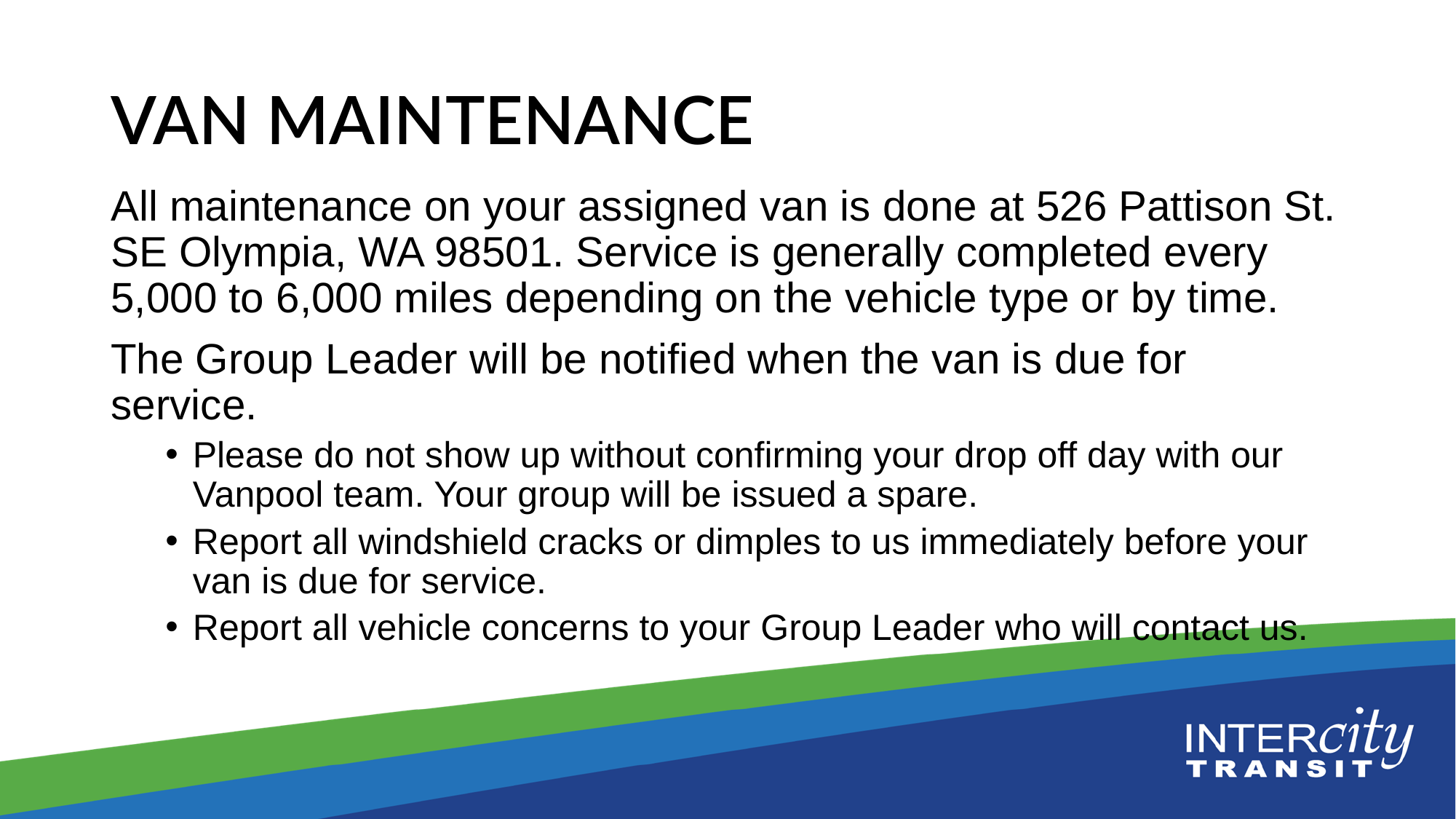

# Van maintenance
All maintenance on your assigned van is done at 526 Pattison St. SE Olympia, WA 98501. Service is generally completed every 5,000 to 6,000 miles depending on the vehicle type or by time.
The Group Leader will be notified when the van is due for service.
Please do not show up without confirming your drop off day with our Vanpool team. Your group will be issued a spare.
Report all windshield cracks or dimples to us immediately before your van is due for service.
Report all vehicle concerns to your Group Leader who will contact us.